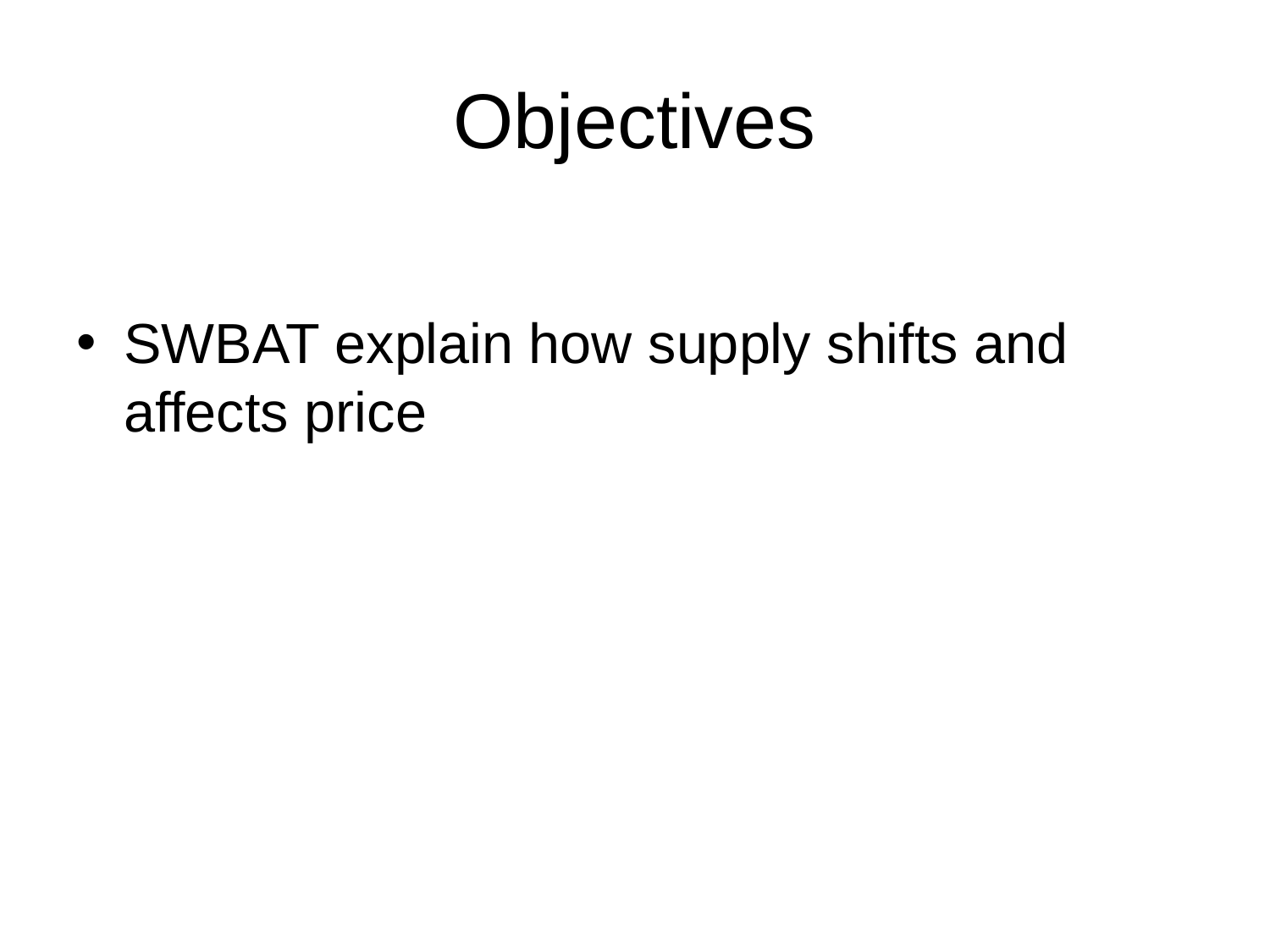

# Objectives

SWBAT explain how supply shifts and affects price